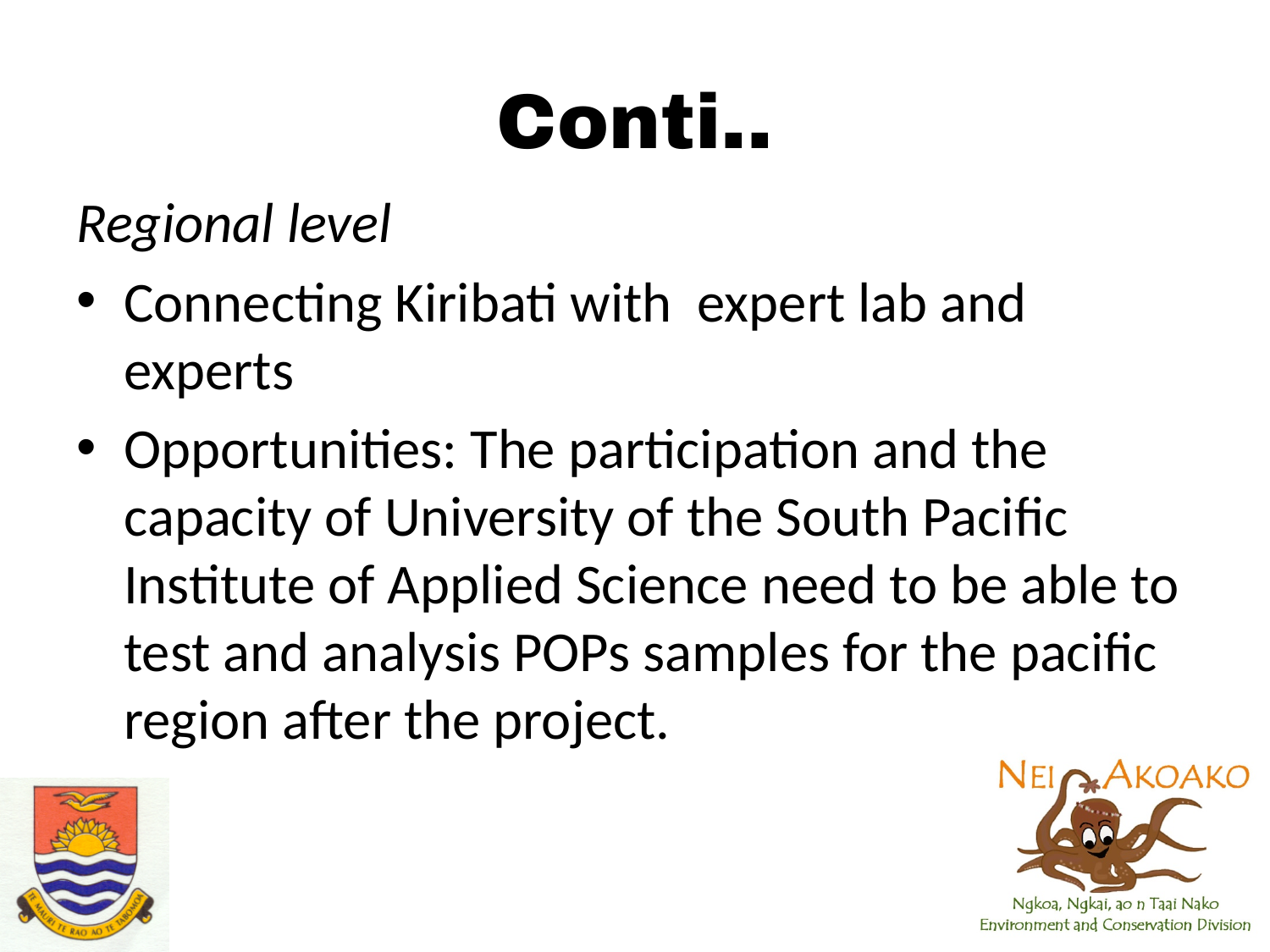

# Conti..
Regional level
Connecting Kiribati with  expert lab and experts
Opportunities: The participation and the capacity of University of the South Pacific Institute of Applied Science need to be able to test and analysis POPs samples for the pacific region after the project.